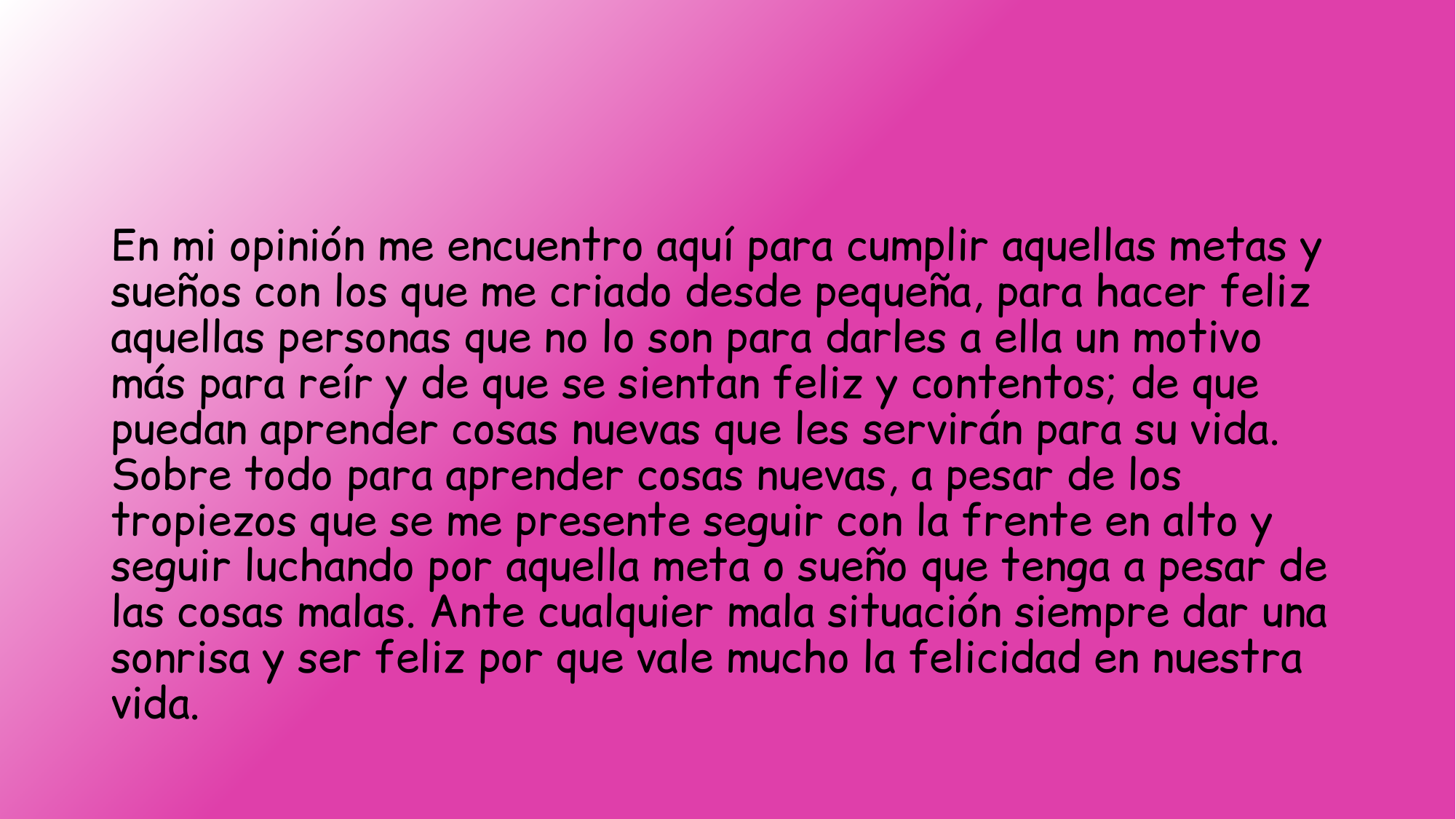

En mi opinión me encuentro aquí para cumplir aquellas metas y sueños con los que me criado desde pequeña, para hacer feliz aquellas personas que no lo son para darles a ella un motivo más para reír y de que se sientan feliz y contentos; de que puedan aprender cosas nuevas que les servirán para su vida. Sobre todo para aprender cosas nuevas, a pesar de los tropiezos que se me presente seguir con la frente en alto y seguir luchando por aquella meta o sueño que tenga a pesar de las cosas malas. Ante cualquier mala situación siempre dar una sonrisa y ser feliz por que vale mucho la felicidad en nuestra vida.